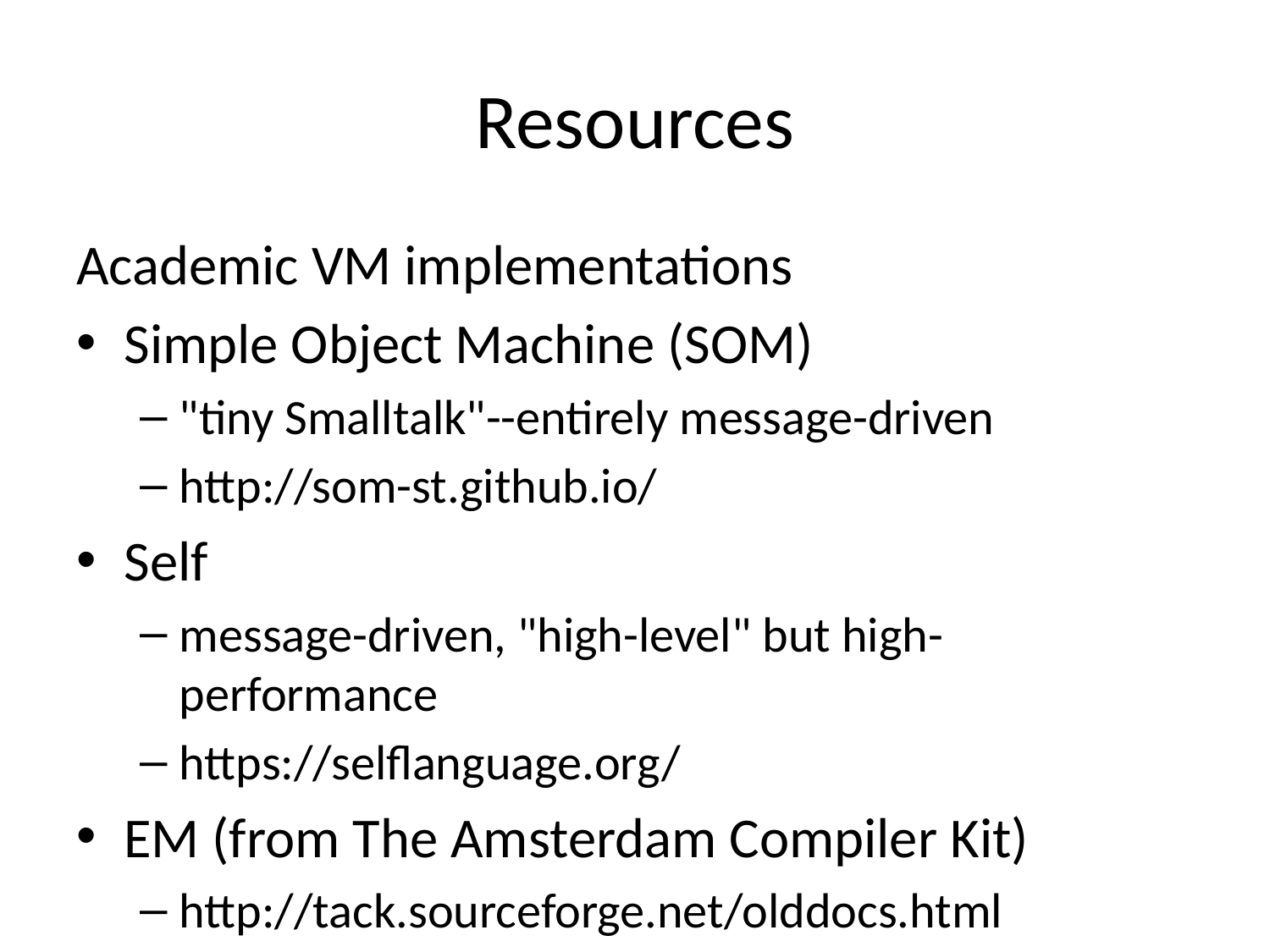

# Resources
Academic VM implementations
Simple Object Machine (SOM)
"tiny Smalltalk"--entirely message-driven
http://som-st.github.io/
Self
message-driven, "high-level" but high-performance
https://selflanguage.org/
EM (from The Amsterdam Compiler Kit)
http://tack.sourceforge.net/olddocs.html